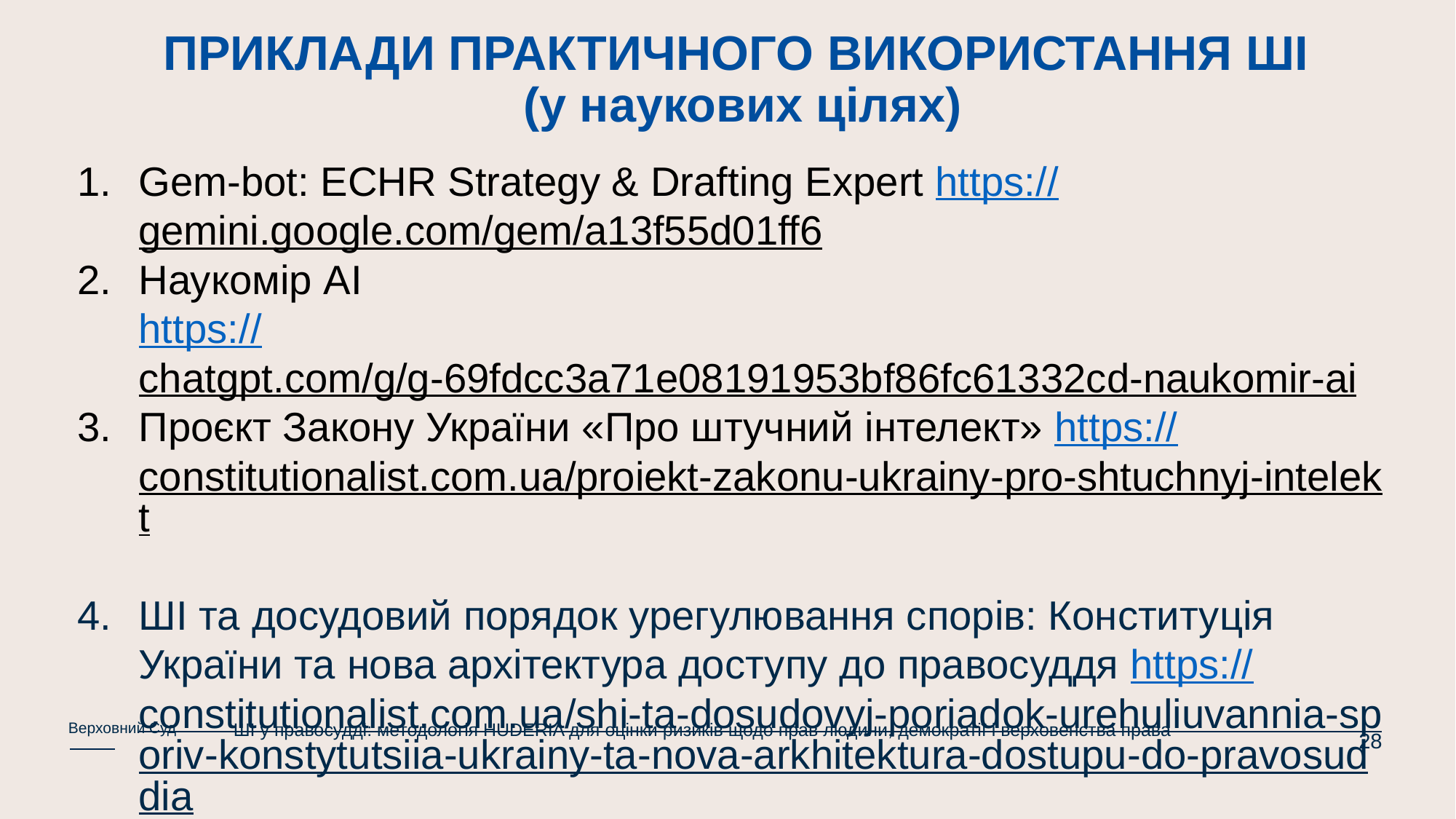

# ПРИКЛАДИ ПРАКТИЧНОГО ВИКОРИСТАННЯ ШІ (у наукових цілях)
Gem-bot: ECHR Strategy & Drafting Expert https://gemini.google.com/gem/a13f55d01ff6
Наукомір AI
https://chatgpt.com/g/g-69fdcc3a71e08191953bf86fc61332cd-naukomir-ai
Проєкт Закону України «Про штучний інтелект» https://constitutionalist.com.ua/proiekt-zakonu-ukrainy-pro-shtuchnyj-intelekt
ШІ та досудовий порядок урегулювання спорів: Конституція України та нова архітектура доступу до правосуддя https://constitutionalist.com.ua/shi-ta-dosudovyj-poriadok-urehuliuvannia-sporiv-konstytutsiia-ukrainy-ta-nova-arkhitektura-dostupu-do-pravosuddia
ШІ у правосудді: методологія HUDERIA для оцінки ризиків щодо прав людини, демократії і верховенства права
Верховний Суд
28